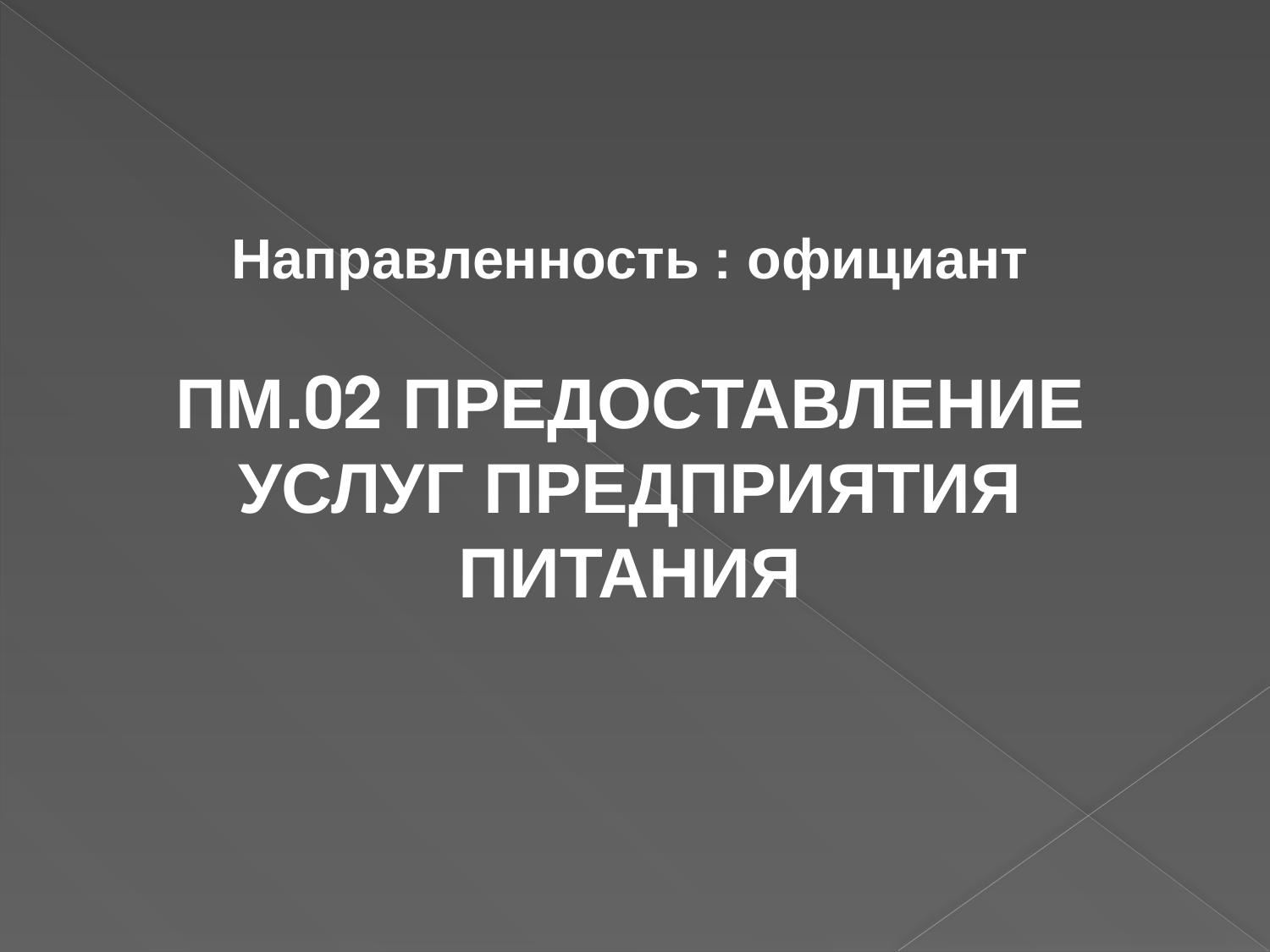

Направленность : официант

ПМ.02 ПРЕДОСТАВЛЕНИЕ УСЛУГ ПРЕДПРИЯТИЯ ПИТАНИЯ